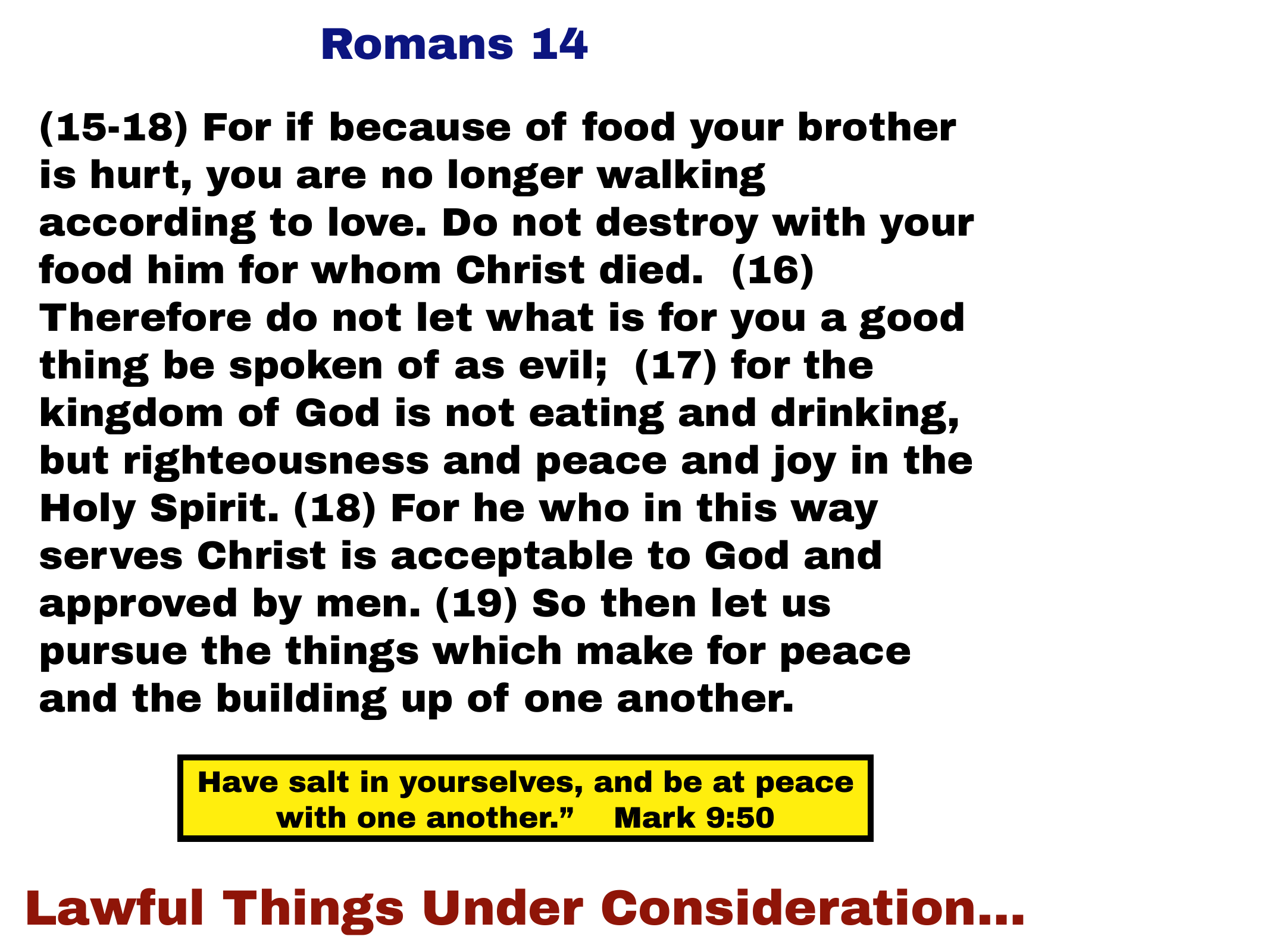

Romans 14
(15-18) For if because of food your brother is hurt, you are no longer walking according to love. Do not destroy with your food him for whom Christ died.  (16) Therefore do not let what is for you a good thing be spoken of as evil;  (17) for the kingdom of God is not eating and drinking, but righteousness and peace and joy in the Holy Spirit. (18) For he who in this way serves Christ is acceptable to God and approved by men. (19) So then let us pursue the things which make for peace and the building up of one another.
Have salt in yourselves, and be at peace with one another.”    Mark 9:50
Lawful Things Under Consideration…